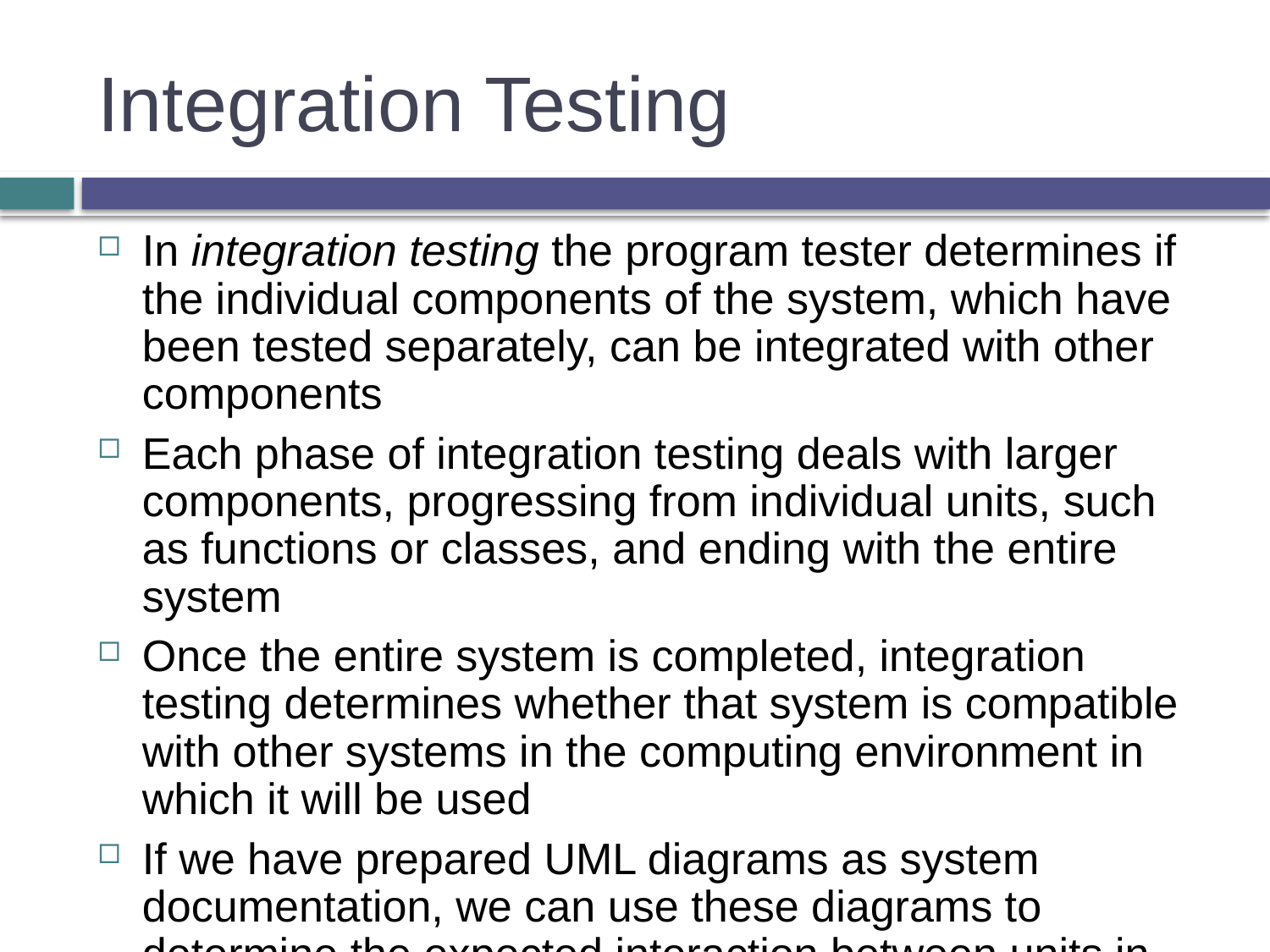

# Integration Testing

In integration testing the program tester determines if the individual components of the system, which have been tested separately, can be integrated with other components
Each phase of integration testing deals with larger components, progressing from individual units, such as functions or classes, and ending with the entire system
Once the entire system is completed, integration testing determines whether that system is compatible with other systems in the computing environment in which it will be used
If we have prepared UML diagrams as system documentation, we can use these diagrams to determine the expected interaction between units in our program system